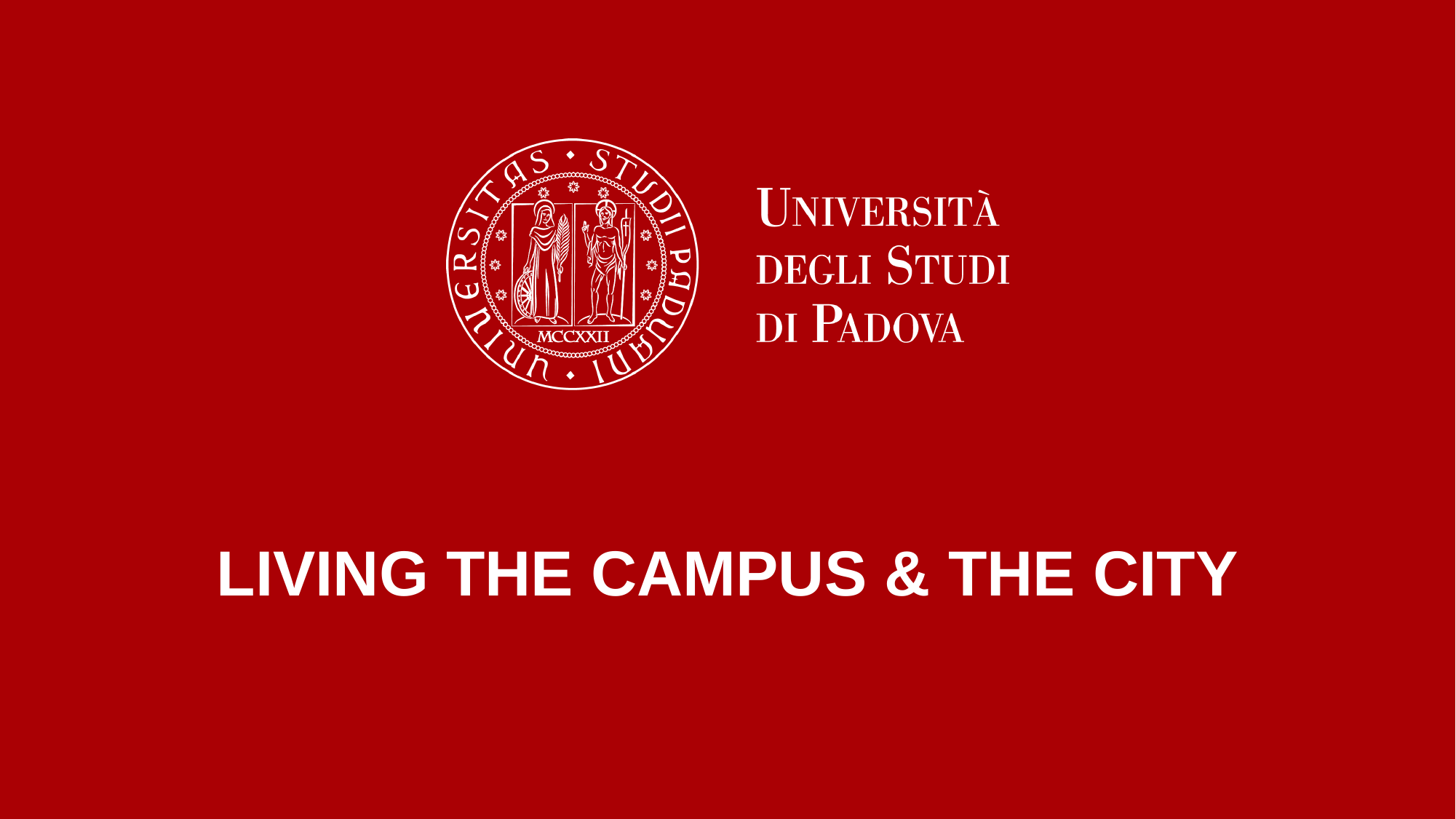

# LIVING THE CAMPUS & THE CITY